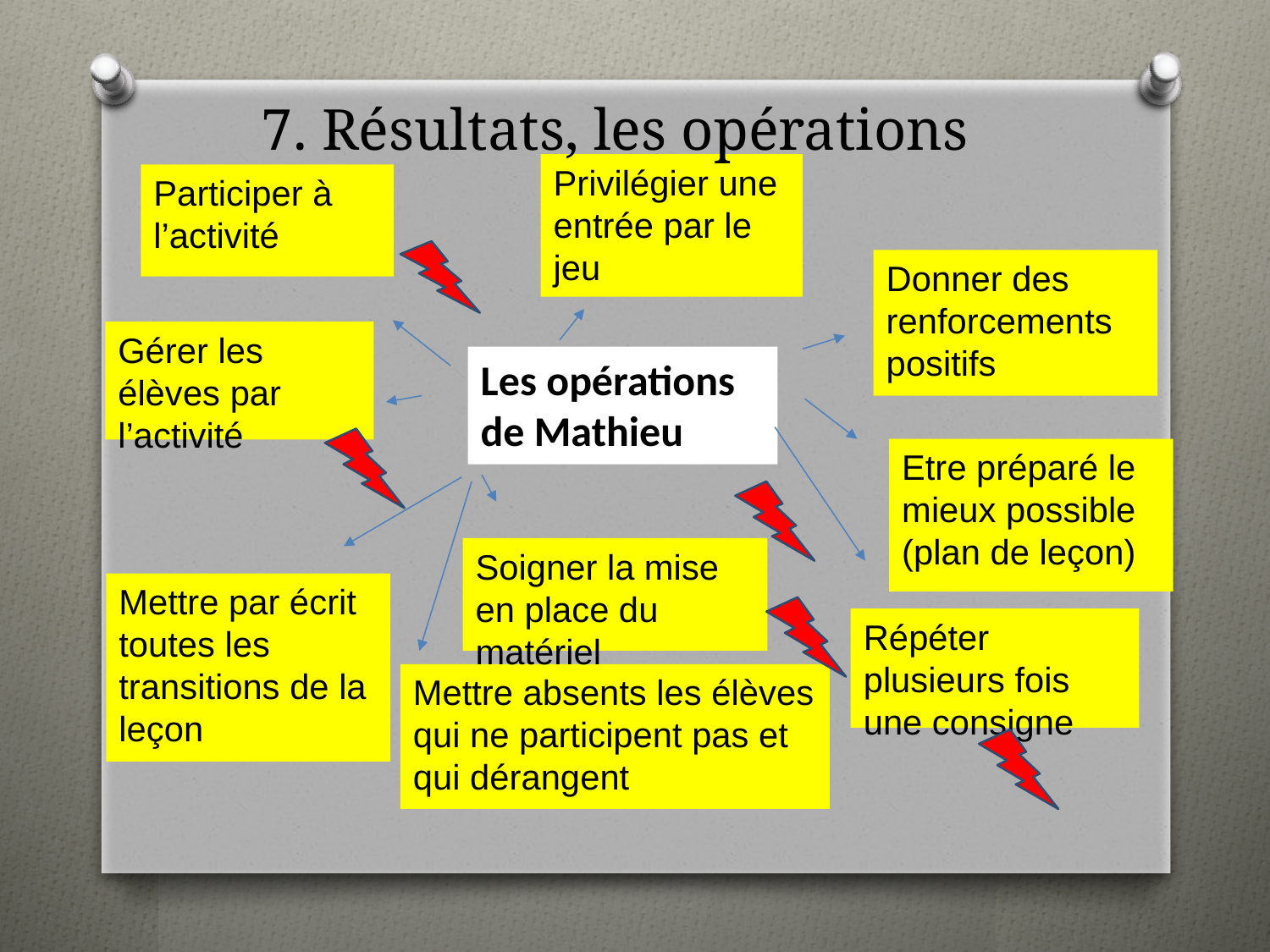

# 7. Résultats, les opérations
Privilégier une entrée par le jeu
Participer à l’activité

Donner des renforcements positifs
Gérer les élèves par l’activité
Les opérations de Mathieu

Etre préparé le mieux possible (plan de leçon)

Soigner la mise en place du matériel
Mettre par écrit toutes les transitions de la leçon

Répéter plusieurs fois une consigne
Mettre absents les élèves qui ne participent pas et qui dérangent